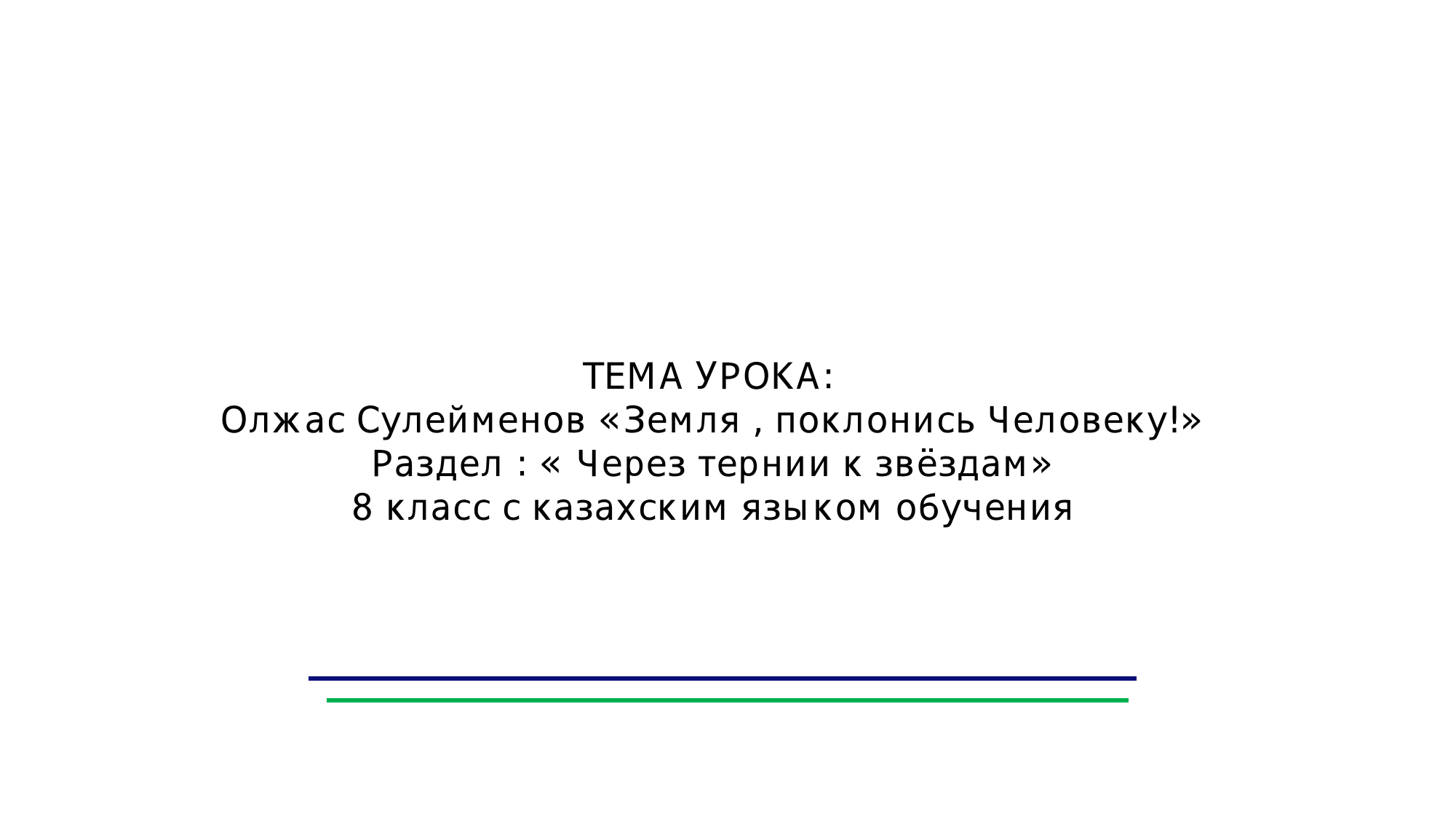

ТЕМА УРОКА:
Олжас Сулейменов «Земля , поклонись Человеку!»
Раздел : « Через тернии к звёздам»
8 класс с казахским языком обучения